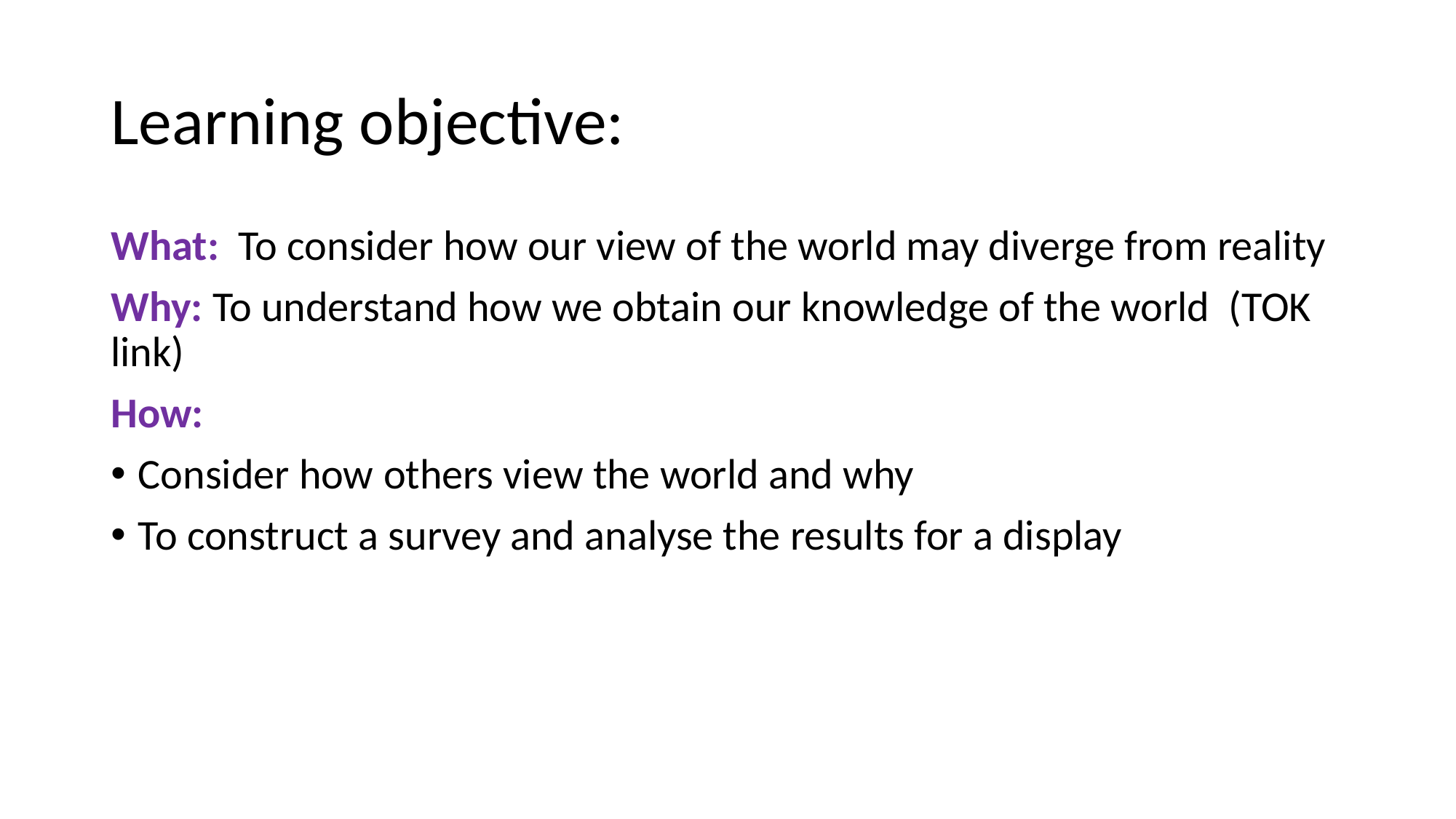

# Learning objective:
What:  To consider how our view of the world may diverge from reality
Why: To understand how we obtain our knowledge of the world  (TOK link)
How:
Consider how others view the world and why
To construct a survey and analyse the results for a display